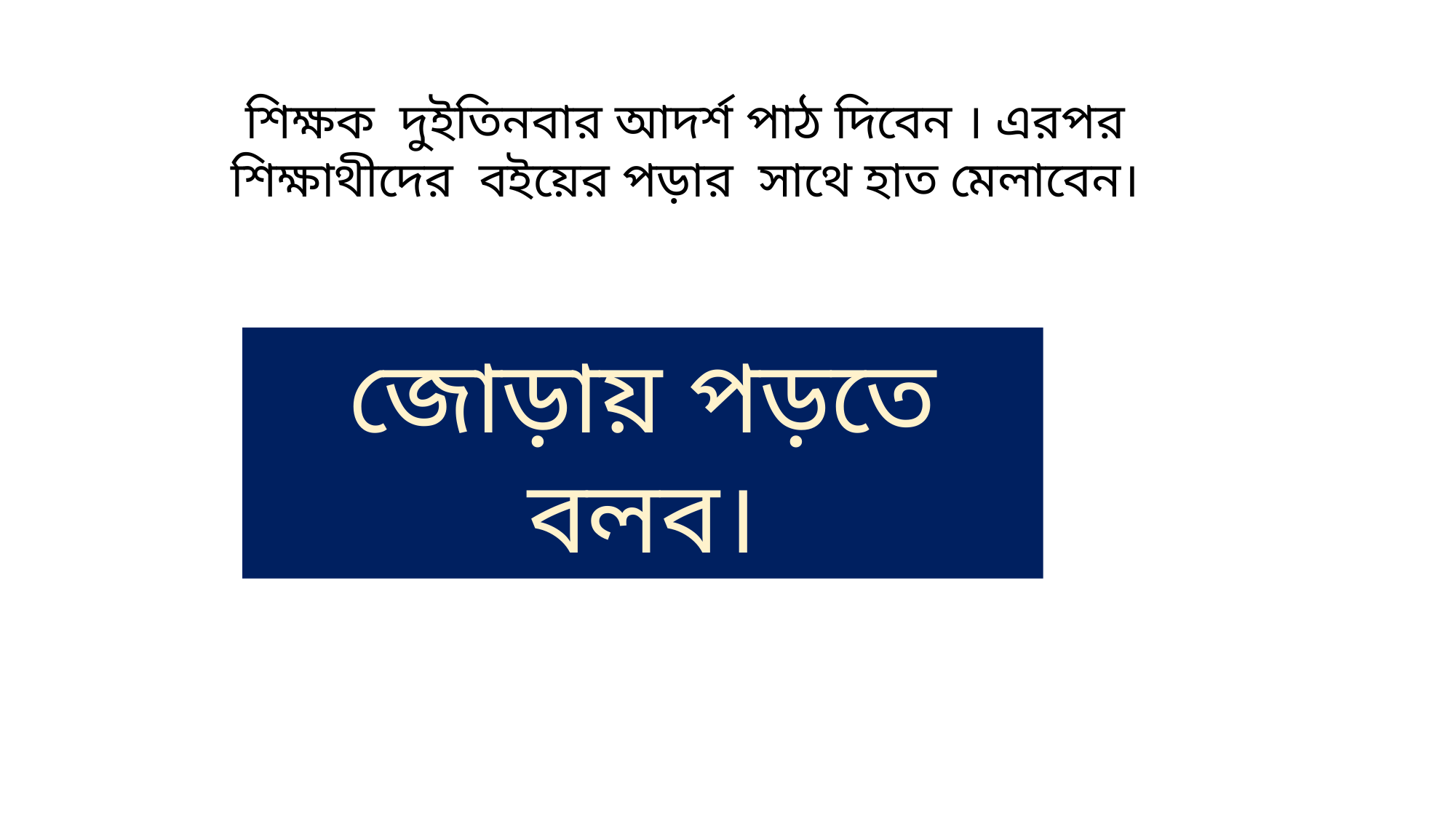

শিক্ষক  দুইতিনবার আদর্শ পাঠ দিবেন । এরপর শিক্ষাথীদের  বইয়ের পড়ার  সাথে হাত মেলাবেন।
জোড়ায় পড়তে বলব।